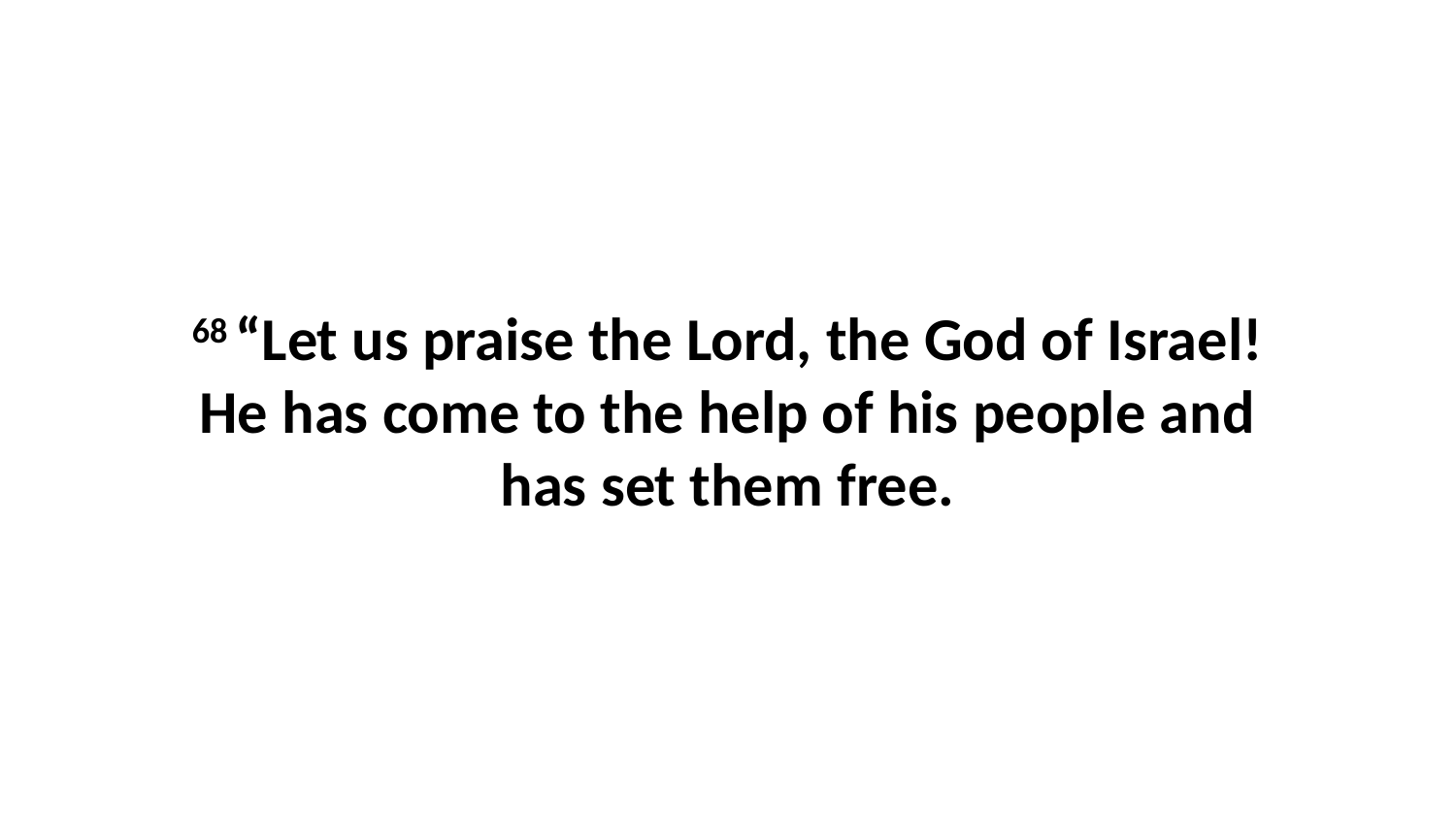

68 “Let us praise the Lord, the God of Israel!He has come to the help of his people and has set them free.